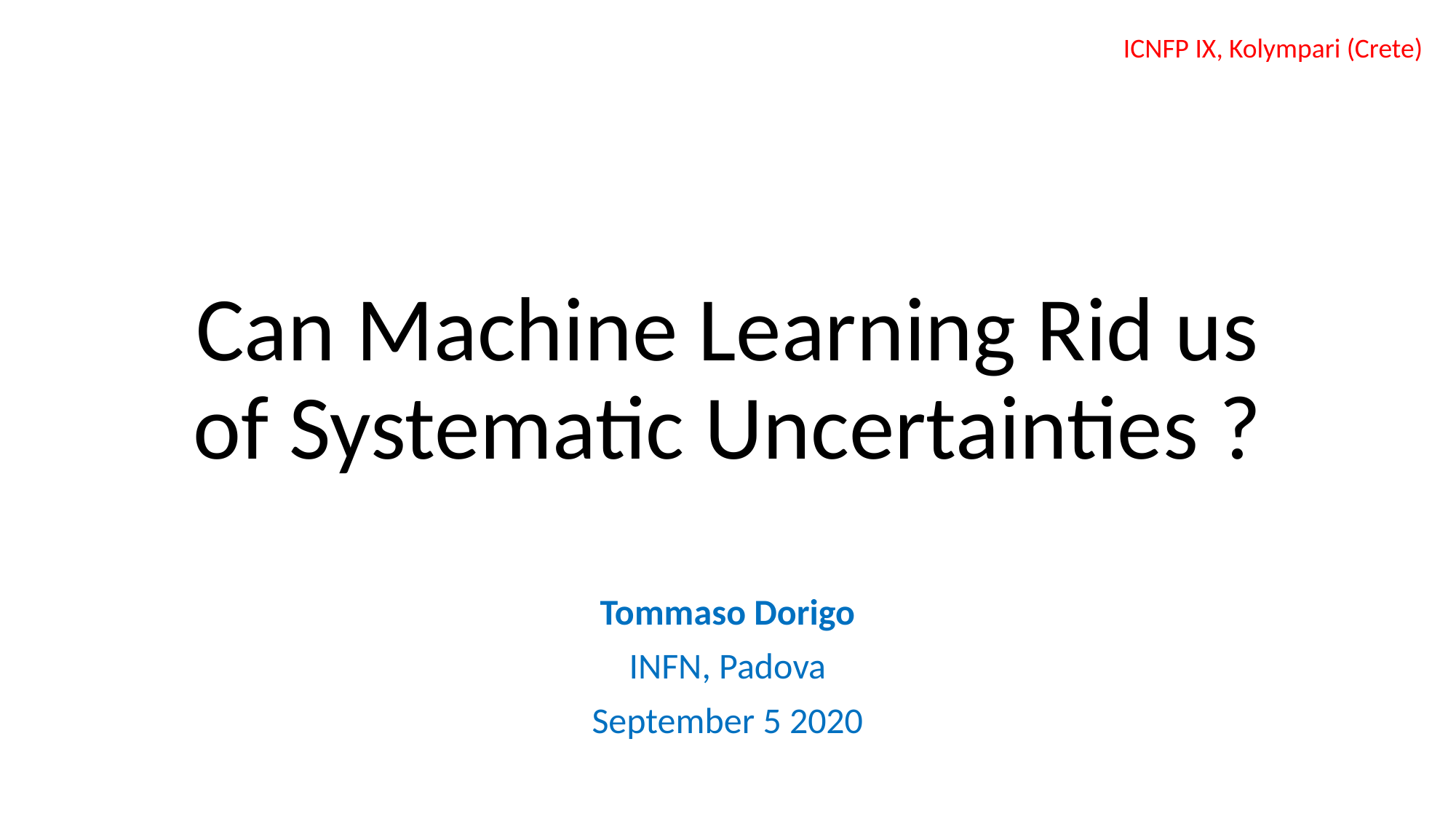

ICNFP IX, Kolympari (Crete)
# Can Machine Learning Rid us of Systematic Uncertainties ?
Tommaso Dorigo
INFN, Padova
September 5 2020